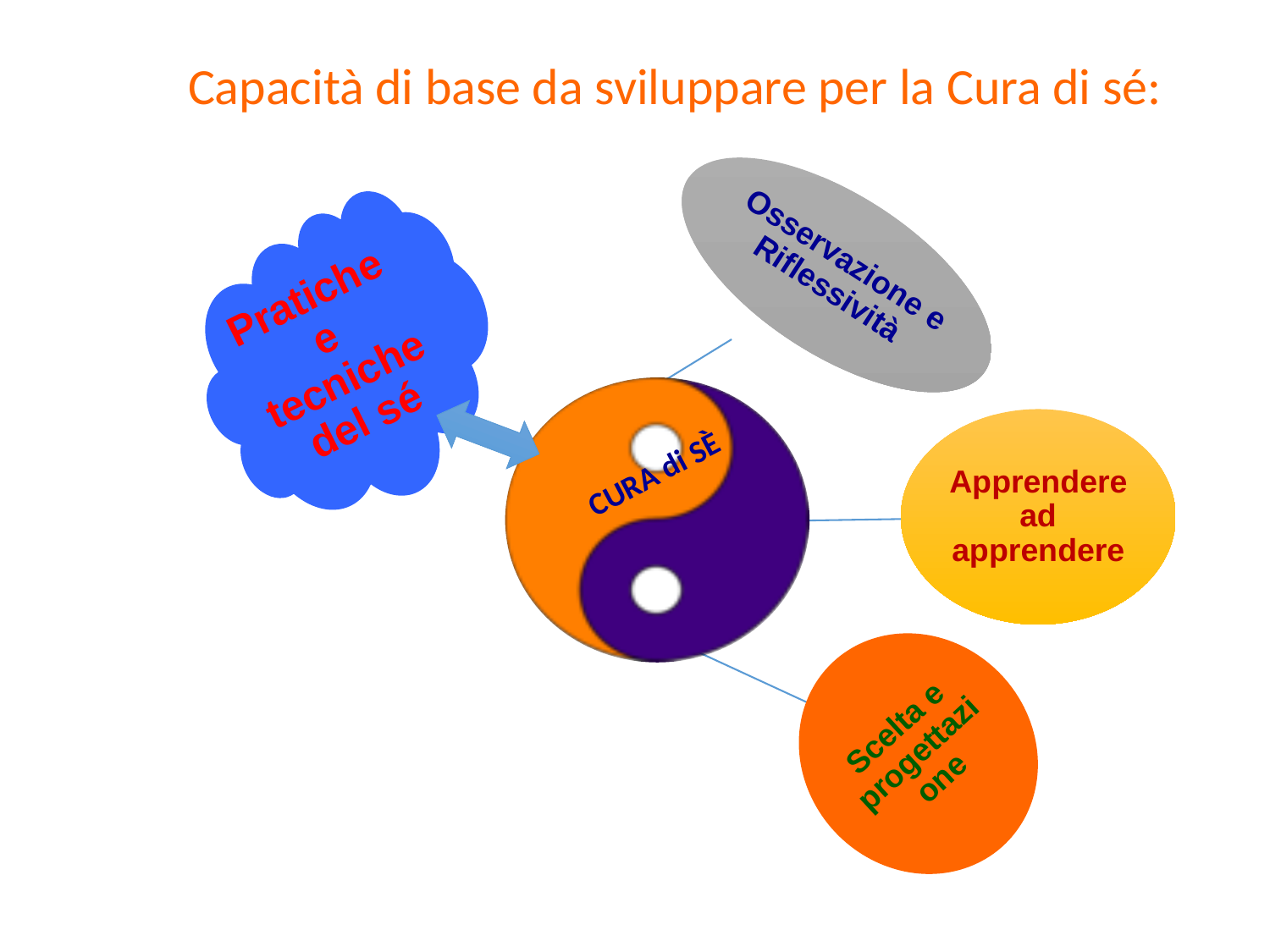

# Capacità di base da sviluppare per la Cura di sé:
Osservazione e Riflessività

Apprendere ad apprendere
Pratiche e tecniche del sé
Scelta e progettazione

CURA di SÈ